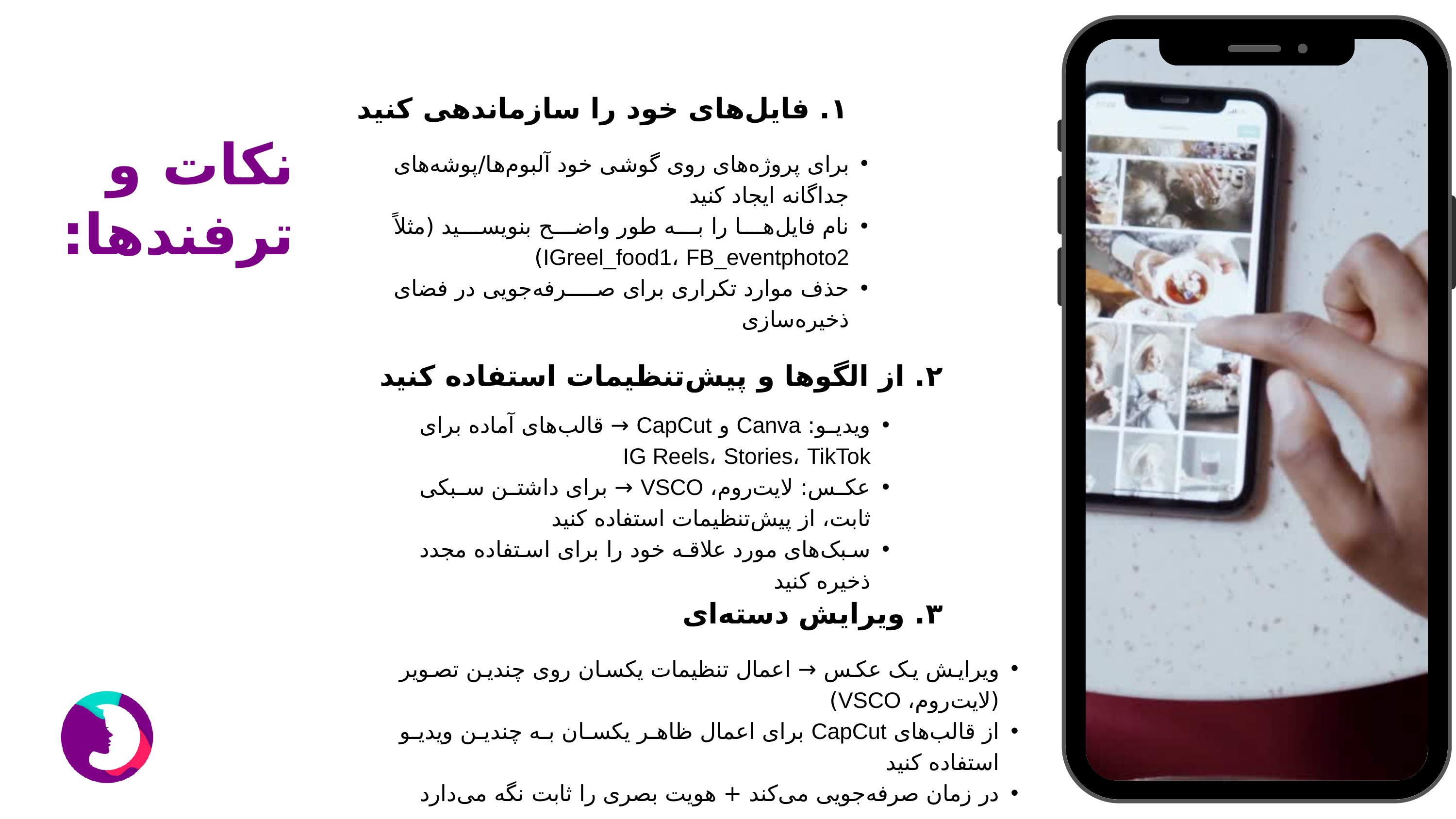

۱. فایل‌های خود را سازماندهی کنید
برای پروژه‌های روی گوشی خود آلبوم‌ها/پوشه‌های جداگانه ایجاد کنید
نام فایل‌ها را به طور واضح بنویسید (مثلاً IGreel_food1، FB_eventphoto2)
حذف موارد تکراری برای صرفه‌جویی در فضای ذخیره‌سازی
۲. از الگوها و پیش‌تنظیمات استفاده کنید
۳. ویرایش دسته‌ای
ویرایش یک عکس → اعمال تنظیمات یکسان روی چندین تصویر (لایت‌روم، VSCO)
از قالب‌های CapCut برای اعمال ظاهر یکسان به چندین ویدیو استفاده کنید
در زمان صرفه‌جویی می‌کند + هویت بصری را ثابت نگه می‌دارد
نکات و ترفندها:
ویدیو: Canva و CapCut → قالب‌های آماده برای IG Reels، Stories، TikTok
عکس: لایت‌روم، VSCO → برای داشتن سبکی ثابت، از پیش‌تنظیمات استفاده کنید
سبک‌های مورد علاقه خود را برای استفاده مجدد ذخیره کنید